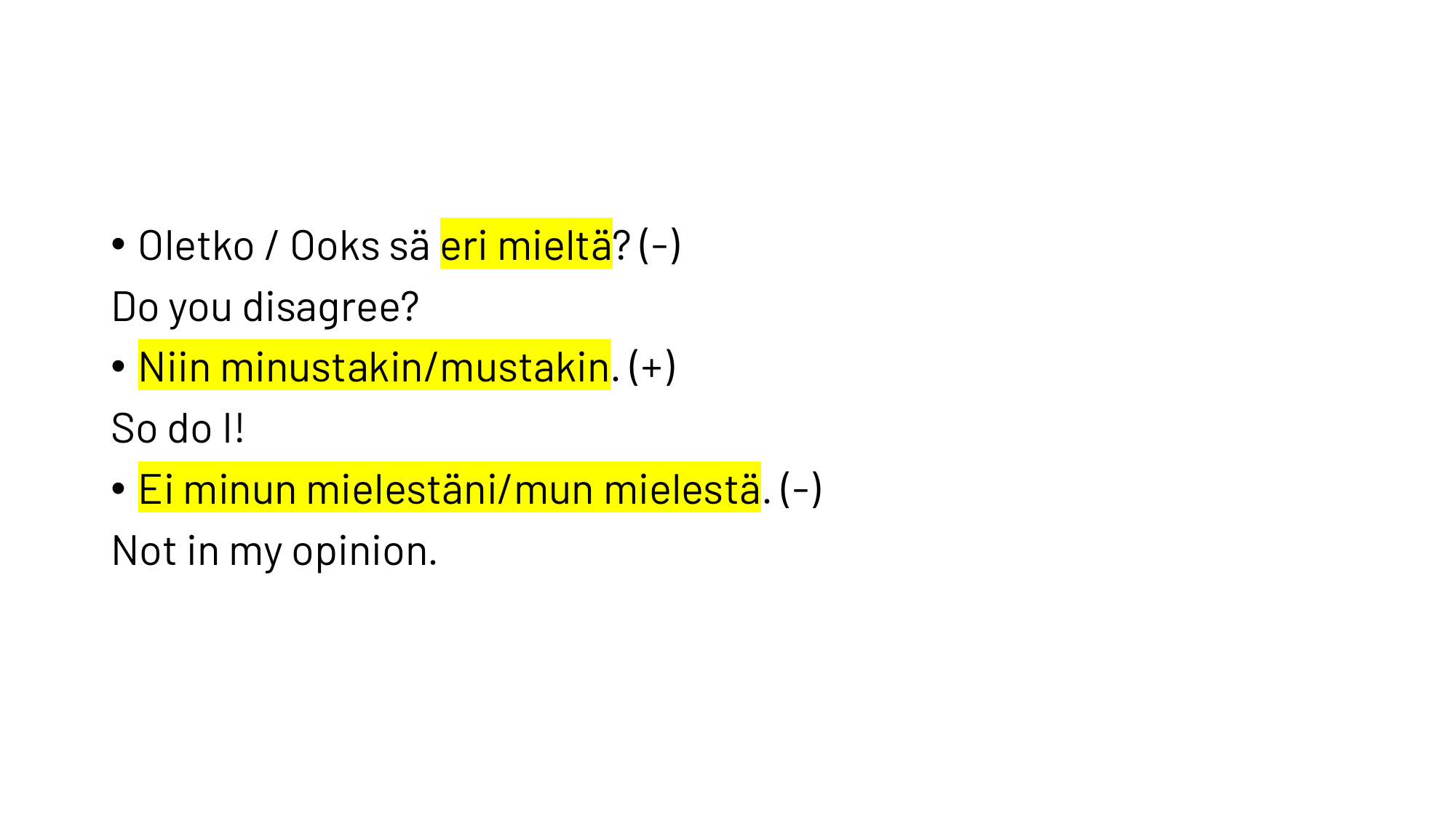

#
Oletko / Ooks sä eri mieltä? (-)
Do you disagree?
Niin minustakin/mustakin. (+)
So do I!
Ei minun mielestäni/mun mielestä. (-)
Not in my opinion.